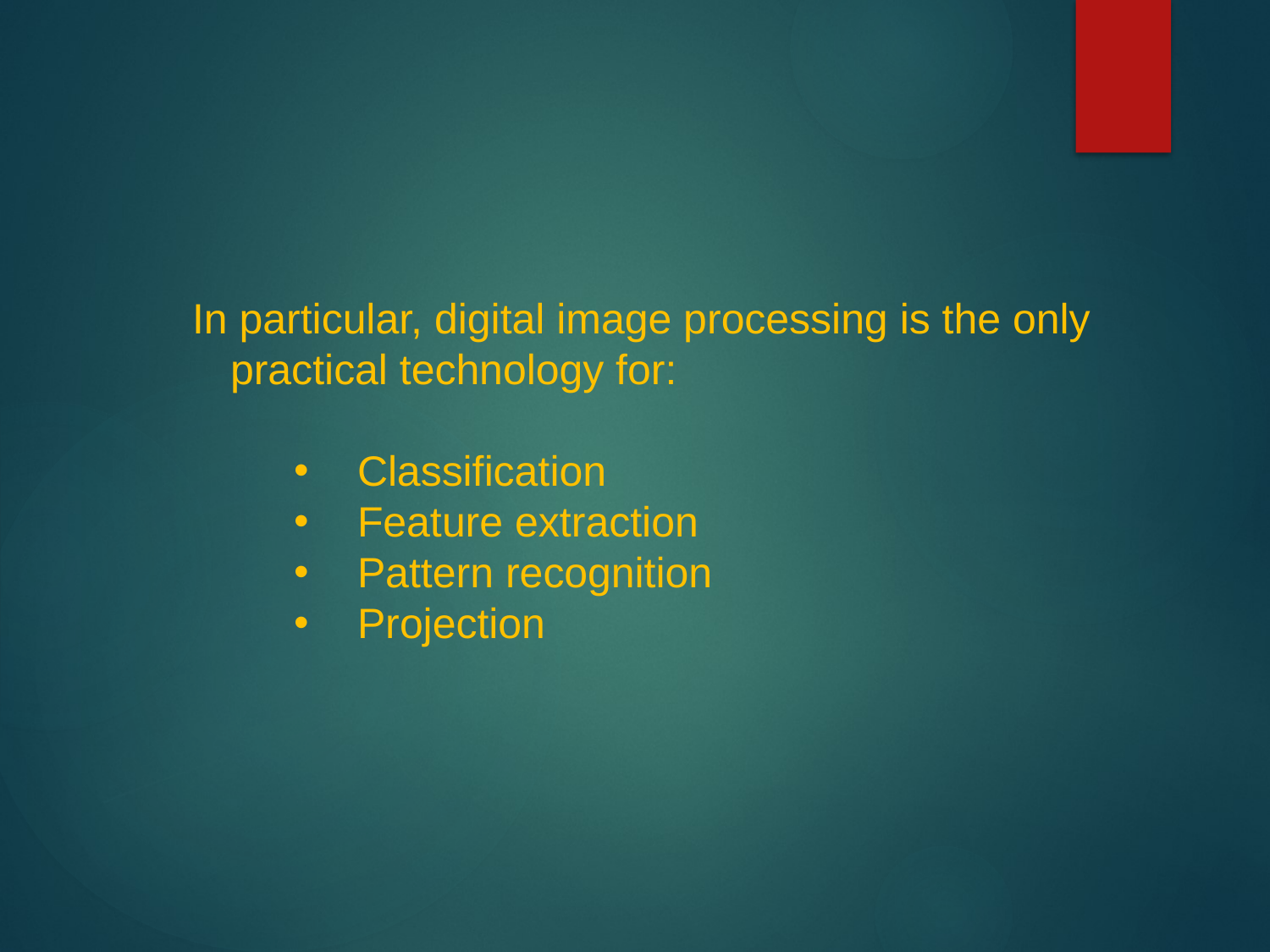

In particular, digital image processing is the only practical technology for:

Classification
Feature extraction
Pattern recognition
Projection